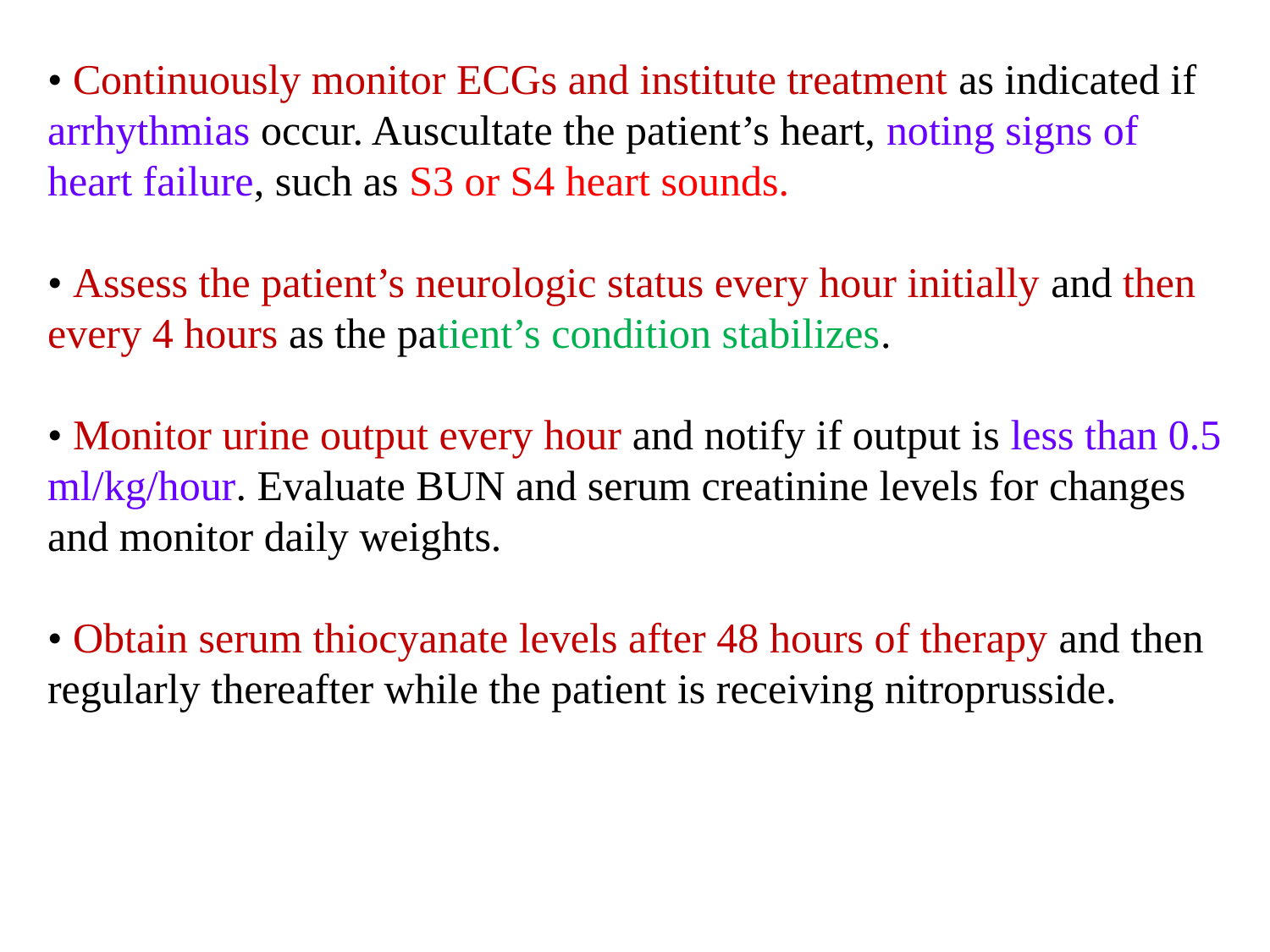

• Continuously monitor ECGs and institute treatment as indicated if arrhythmias occur. Auscultate the patient’s heart, noting signs of heart failure, such as S3 or S4 heart sounds.

• Assess the patient’s neurologic status every hour initially and then every 4 hours as the patient’s condition stabilizes.

• Monitor urine output every hour and notify if output is less than 0.5 ml/kg/hour. Evaluate BUN and serum creatinine levels for changes and monitor daily weights.

• Obtain serum thiocyanate levels after 48 hours of therapy and then regularly thereafter while the patient is receiving nitroprusside.